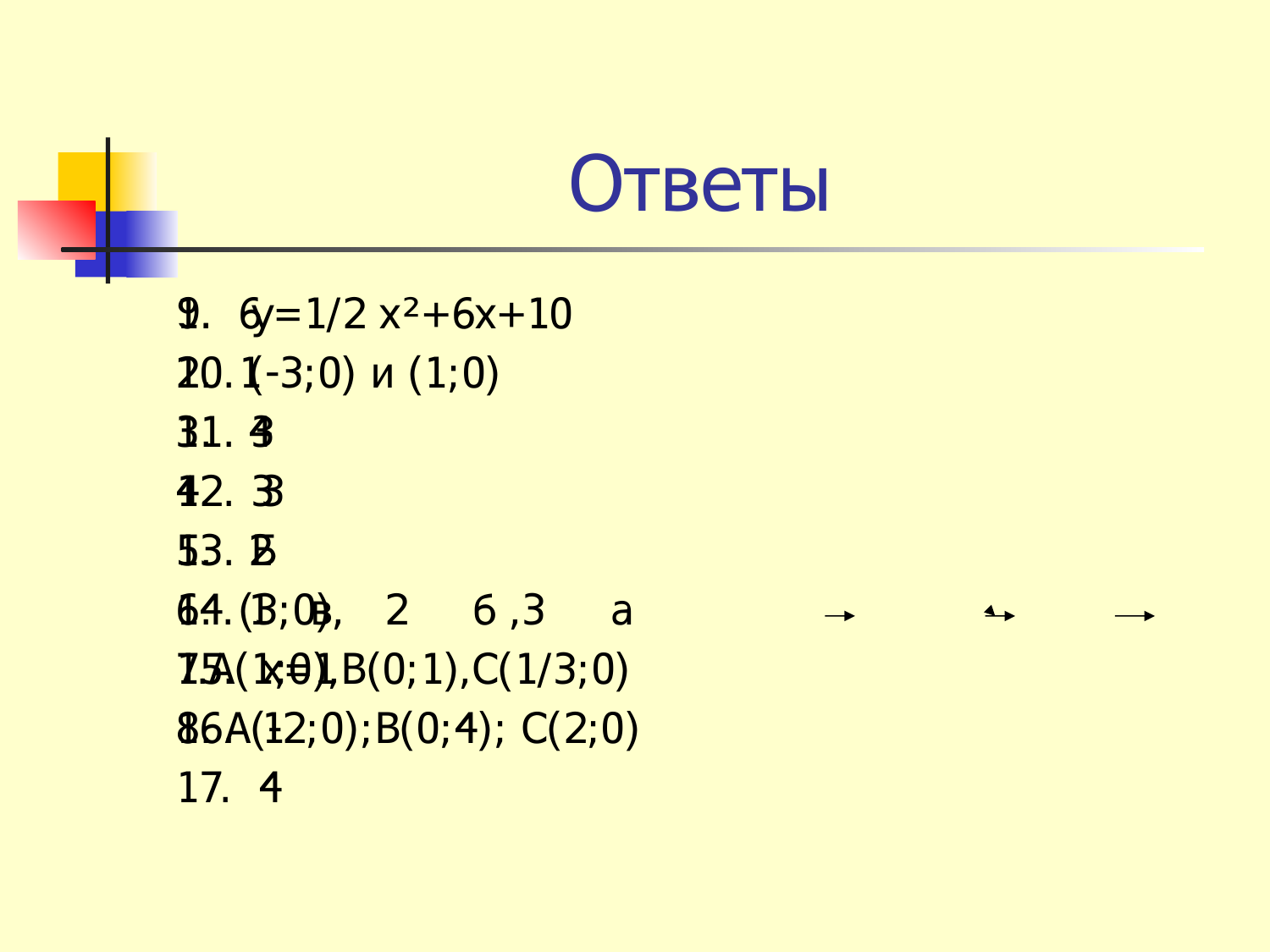

# Ответы
1.  6
2.  1
3.   3
4.   3
5.   Б
6.  (3;0)
7.А(1;0),В(0;1),С(1/3;0)
8. А(-2;0);В(0;4); С(2;0)
9.   у=1/2 х²+6х+10
10. (-3;0) и (1;0)
11. 4
12.  3
13. 2
14. 1   в,   2     б ,3     а
15.  х=1
16.  1
17.  4